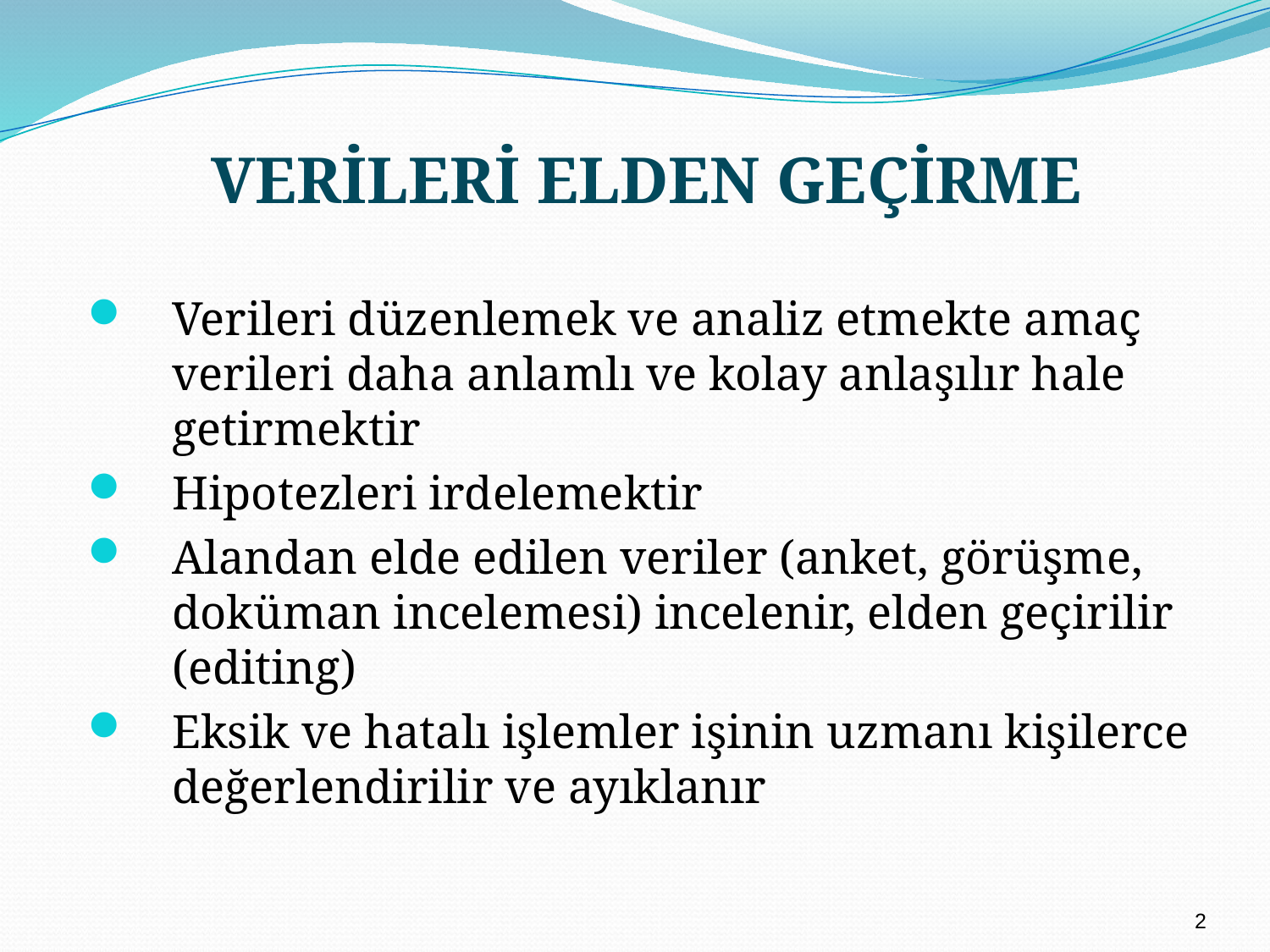

VERİLERİ ELDEN GEÇİRME

Verileri düzenlemek ve analiz etmekte amaç verileri daha anlamlı ve kolay anlaşılır hale getirmektir
Hipotezleri irdelemektir
Alandan elde edilen veriler (anket, görüşme, doküman incelemesi) incelenir, elden geçirilir (editing)
Eksik ve hatalı işlemler işinin uzmanı kişilerce değerlendirilir ve ayıklanır
2